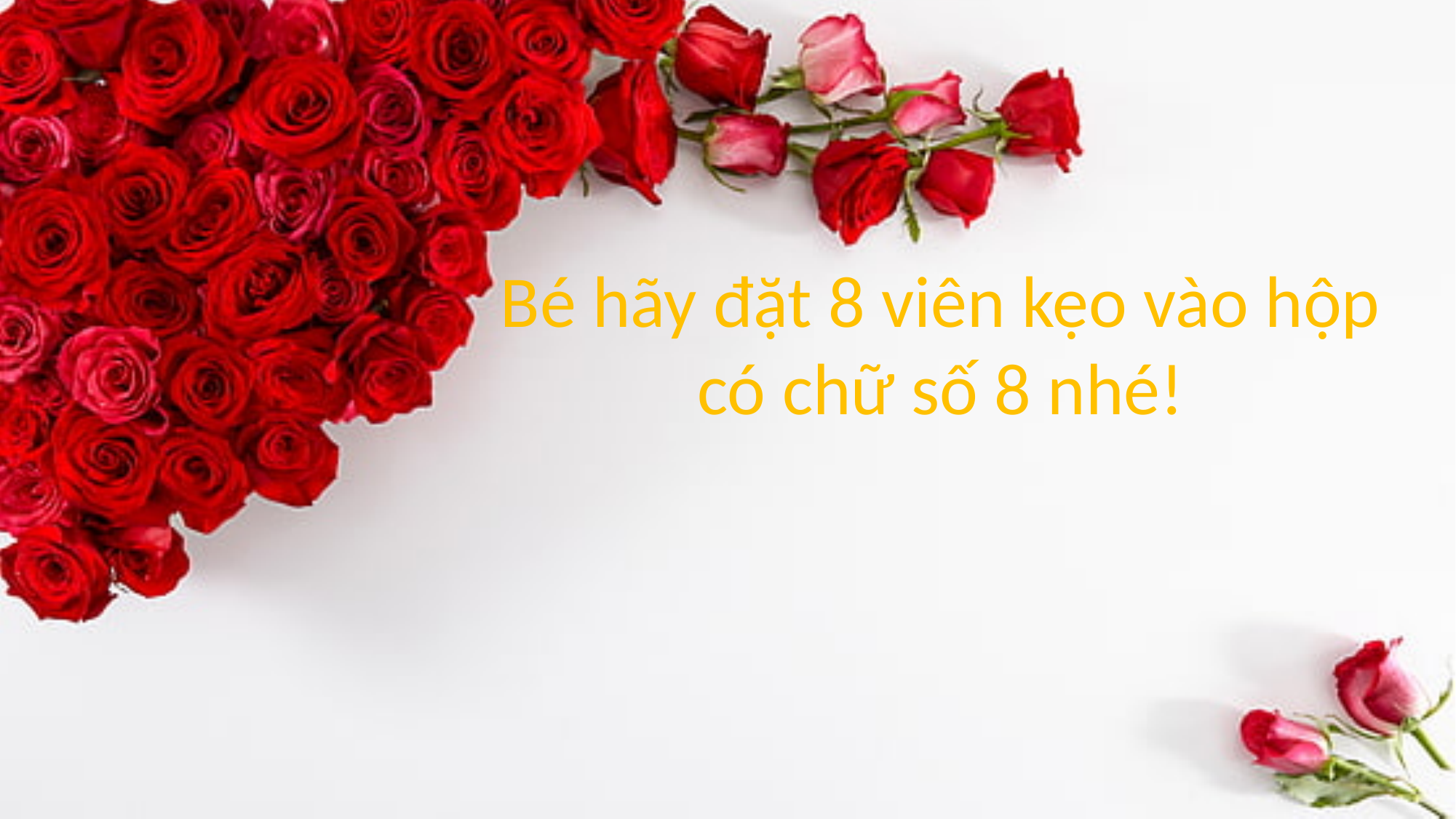

Bé hãy đặt 8 viên kẹo vào hộp có chữ số 8 nhé!